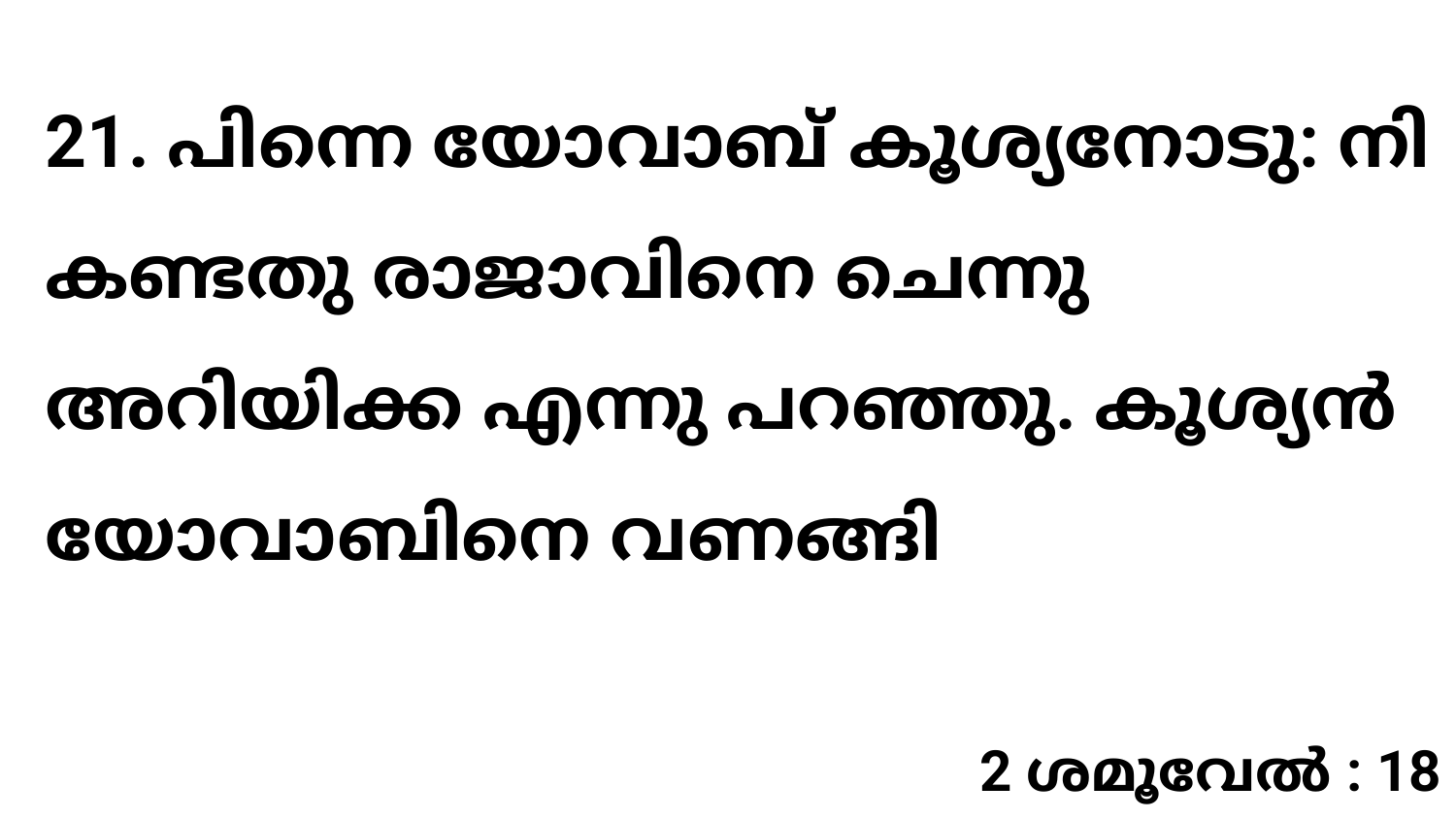

21. പിന്നെ യോവാബ് കൂശ്യനോടു: നി കണ്ടതു രാജാവിനെ ചെന്നു അറിയിക്ക എന്നു പറഞ്ഞു. കൂശ്യൻ യോവാബിനെ വണങ്ങി
2 ശമൂവേൽ : 18